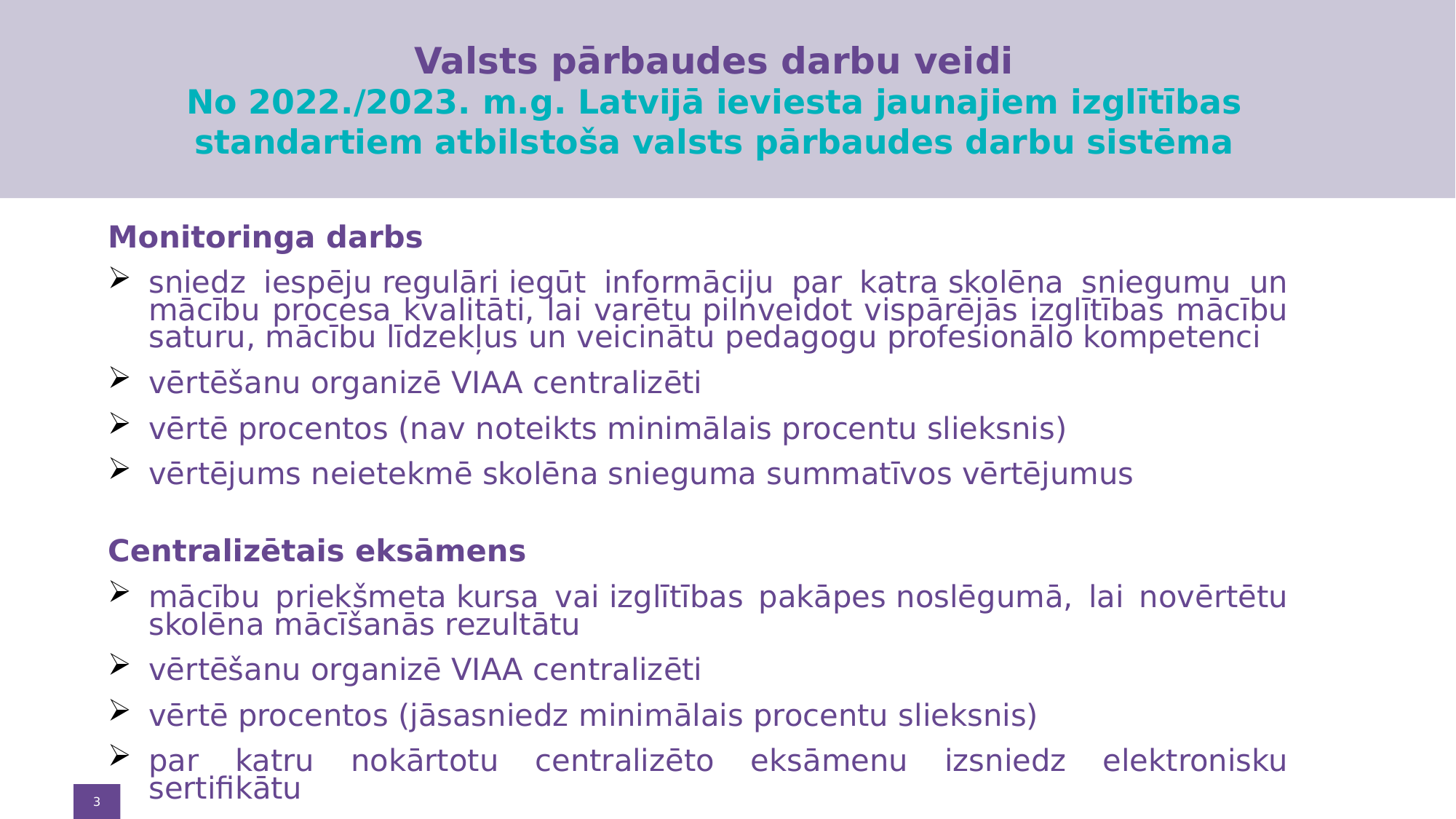

# Valsts pārbaudes darbu veidi​ No 2022./2023. m.g. Latvijā ieviesta jaunajiem izglītības standartiem atbilstoša valsts pārbaudes darbu sistēma​
Monitoringa darbs ​
sniedz iespēju regulāri iegūt informāciju par katra skolēna sniegumu un mācību procesa kvalitāti, lai varētu pilnveidot vispārējās izglītības mācību saturu, mācību līdzekļus un veicinātu pedagogu profesionālo kompetenci​
vērtēšanu organizē VIAA centralizēti​
vērtē procentos (nav noteikts minimālais procentu slieksnis)​
vērtējums neietekmē skolēna snieguma summatīvos vērtējumus​
​
Centralizētais eksāmens ​
mācību priekšmeta kursa vai izglītības pakāpes noslēgumā, lai novērtētu skolēna mācīšanās rezultātu ​
vērtēšanu organizē VIAA centralizēti​
vērtē procentos (jāsasniedz minimālais procentu slieksnis)​
par katru nokārtotu centralizēto eksāmenu izsniedz elektronisku sertifikātu​
3